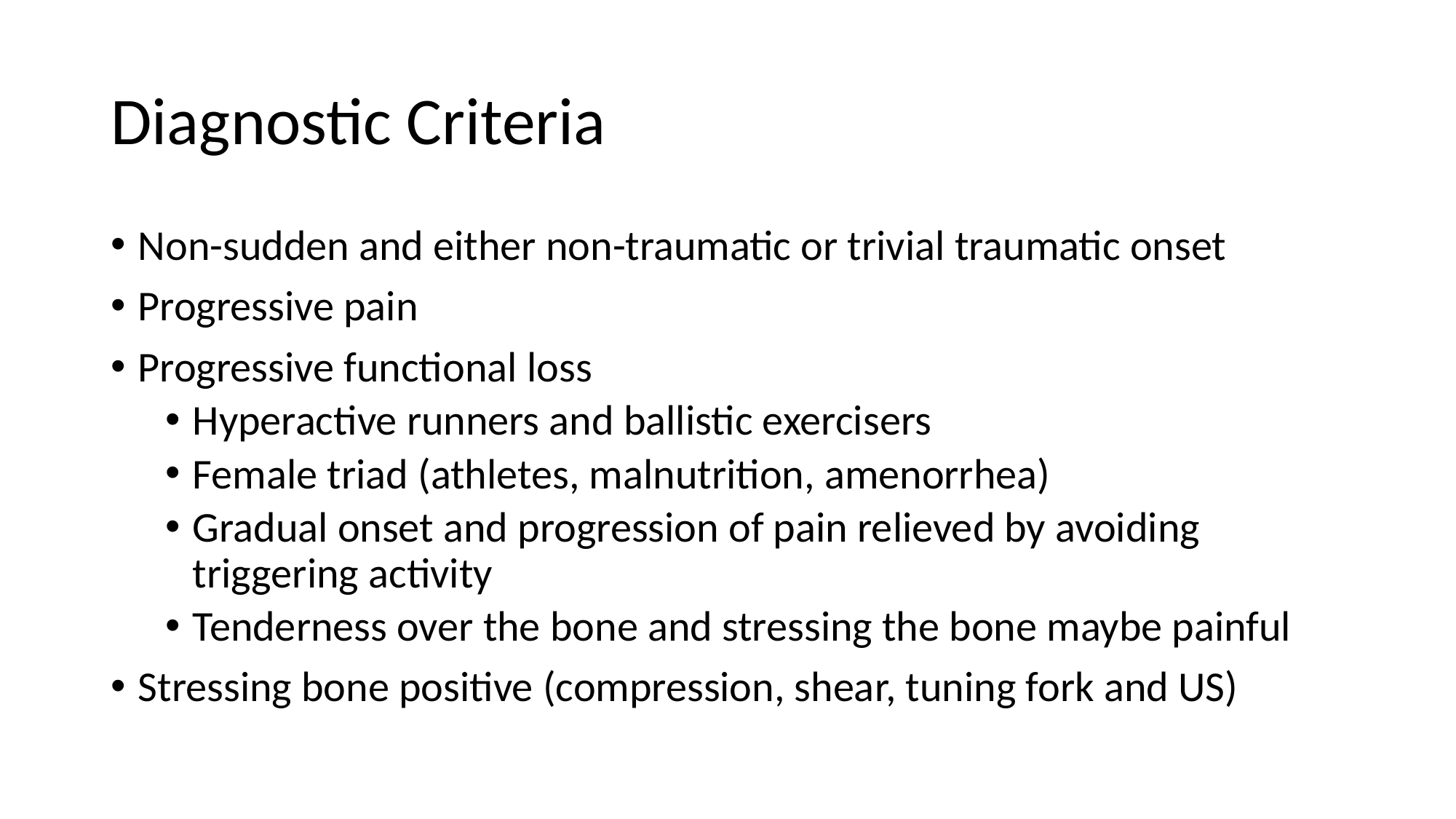

# Diagnostic Criteria
Non-sudden and either non-traumatic or trivial traumatic onset
Progressive pain
Progressive functional loss
Hyperactive runners and ballistic exercisers
Female triad (athletes, malnutrition, amenorrhea)
Gradual onset and progression of pain relieved by avoiding triggering activity
Tenderness over the bone and stressing the bone maybe painful
Stressing bone positive (compression, shear, tuning fork and US)